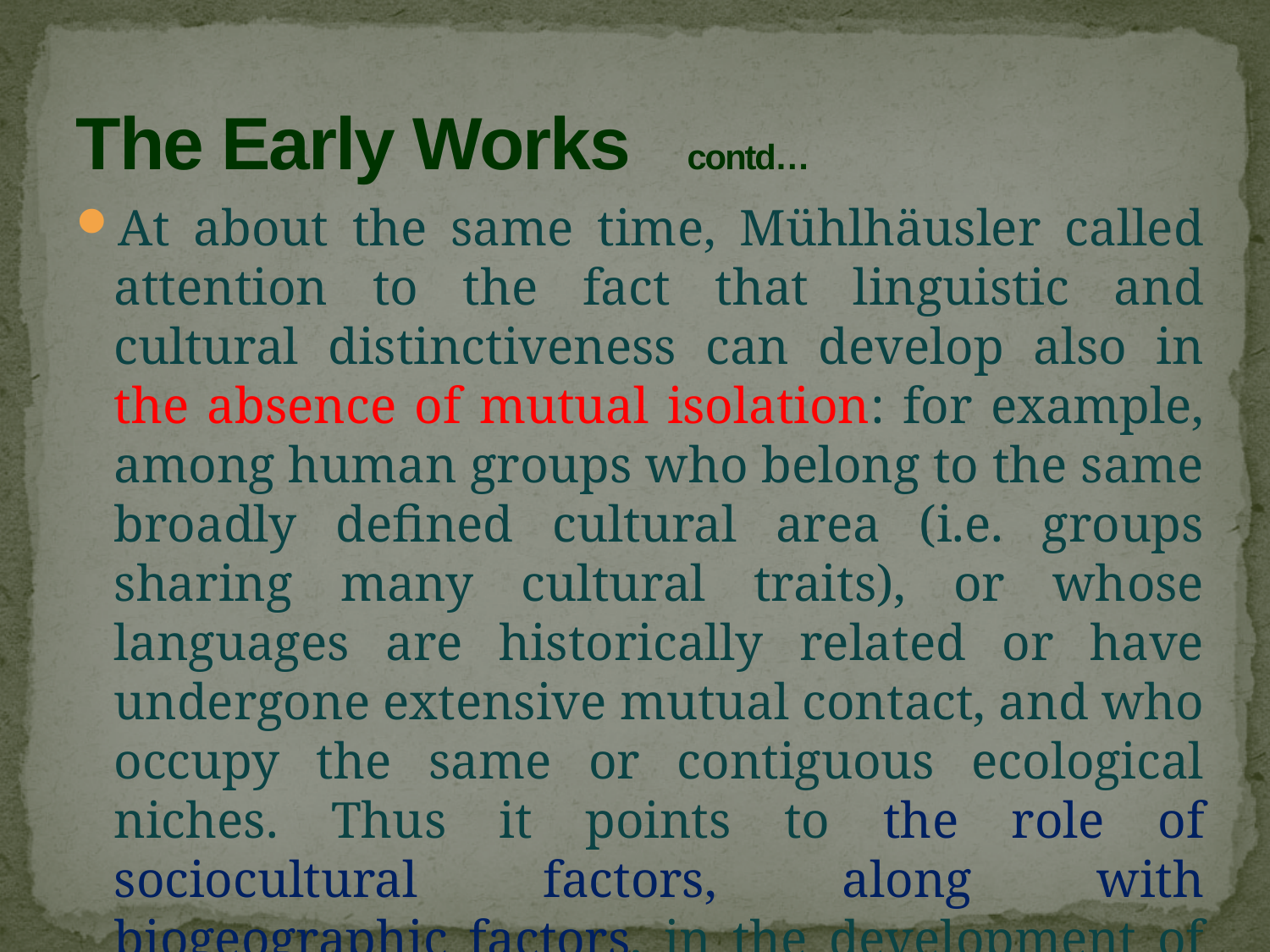

# The Early Works   contd…
At about the same time, Mühlhäusler called attention to the fact that linguistic and cultural distinctiveness can develop also in the absence of mutual isolation: for example, among human groups who belong to the same broadly defined cultural area (i.e. groups sharing many cultural traits), or whose languages are historically related or have undergone extensive mutual contact, and who occupy the same or contiguous ecological niches. Thus it points to the role of sociocultural factors, along with biogeographic factors, in the development of linguistic diversity.